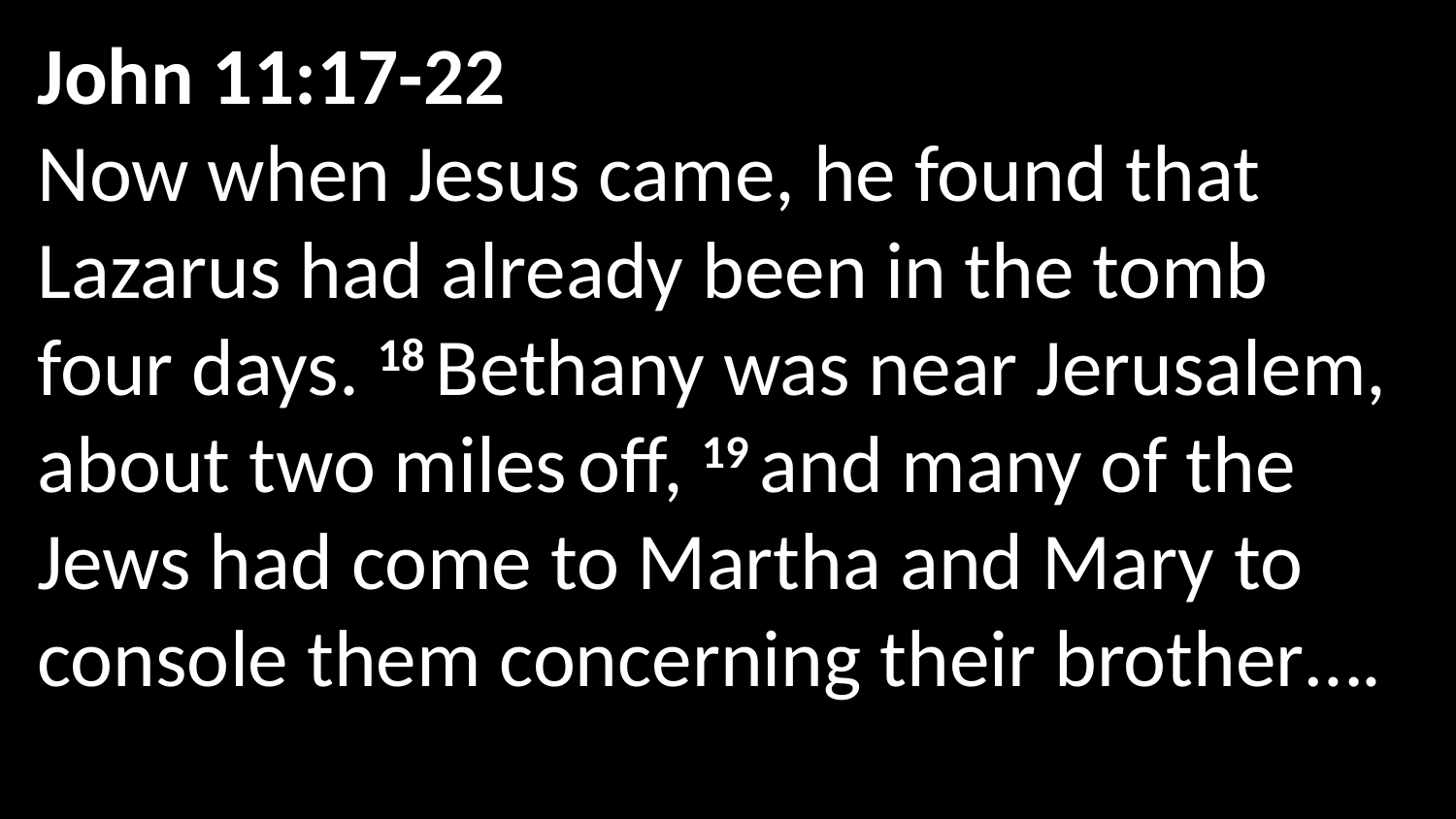

John 11:17-22
Now when Jesus came, he found that Lazarus had already been in the tomb  four days. 18 Bethany was near Jerusalem, about two miles off, 19 and many of the Jews had come to Martha and Mary to console them concerning their brother….